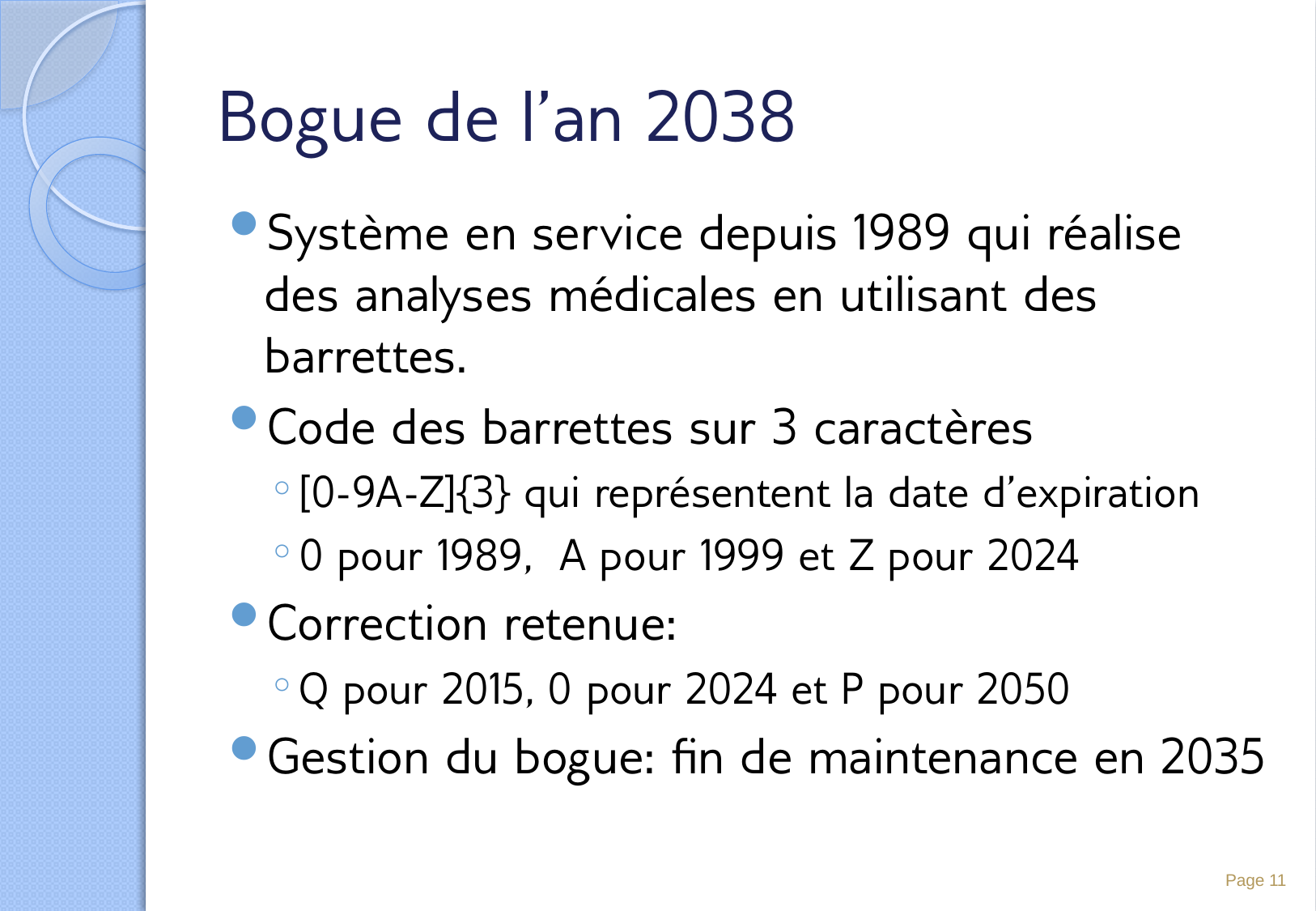

# Bogue de l’an 2038
Système en service depuis 1989 qui réalise des analyses médicales en utilisant des barrettes.
Code des barrettes sur 3 caractères
[0-9A-Z]{3} qui représentent la date d’expiration
0 pour 1989,  A pour 1999 et Z pour 2024
Correction retenue:
Q pour 2015, 0 pour 2024 et P pour 2050
Gestion du bogue: fin de maintenance en 2035